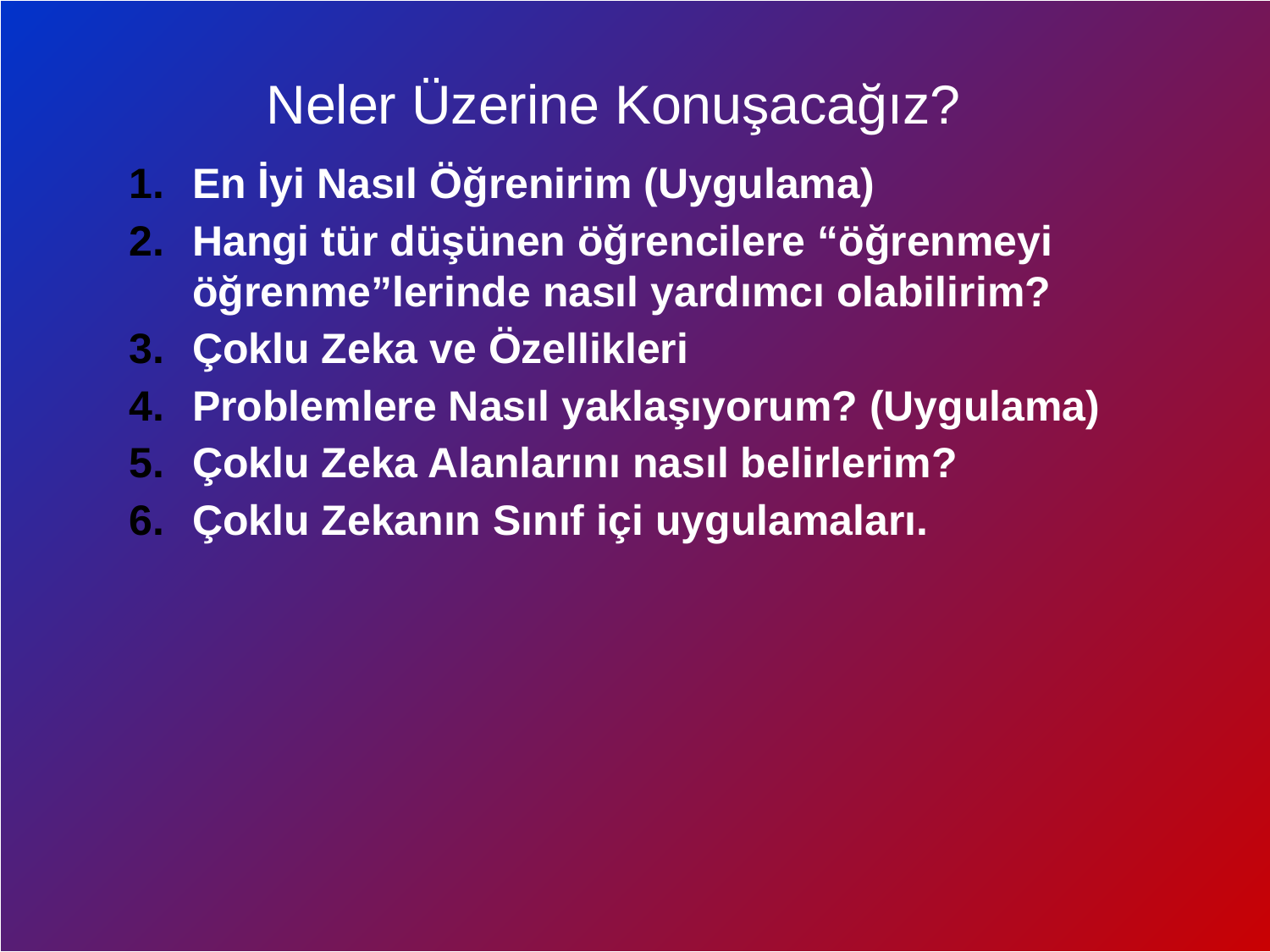

Neler Üzerine Konuşacağız?
En İyi Nasıl Öğrenirim (Uygulama)
Hangi tür düşünen öğrencilere “öğrenmeyi öğrenme”lerinde nasıl yardımcı olabilirim?
Çoklu Zeka ve Özellikleri
Problemlere Nasıl yaklaşıyorum? (Uygulama)
Çoklu Zeka Alanlarını nasıl belirlerim?
Çoklu Zekanın Sınıf içi uygulamaları.

Dersimiz.Com